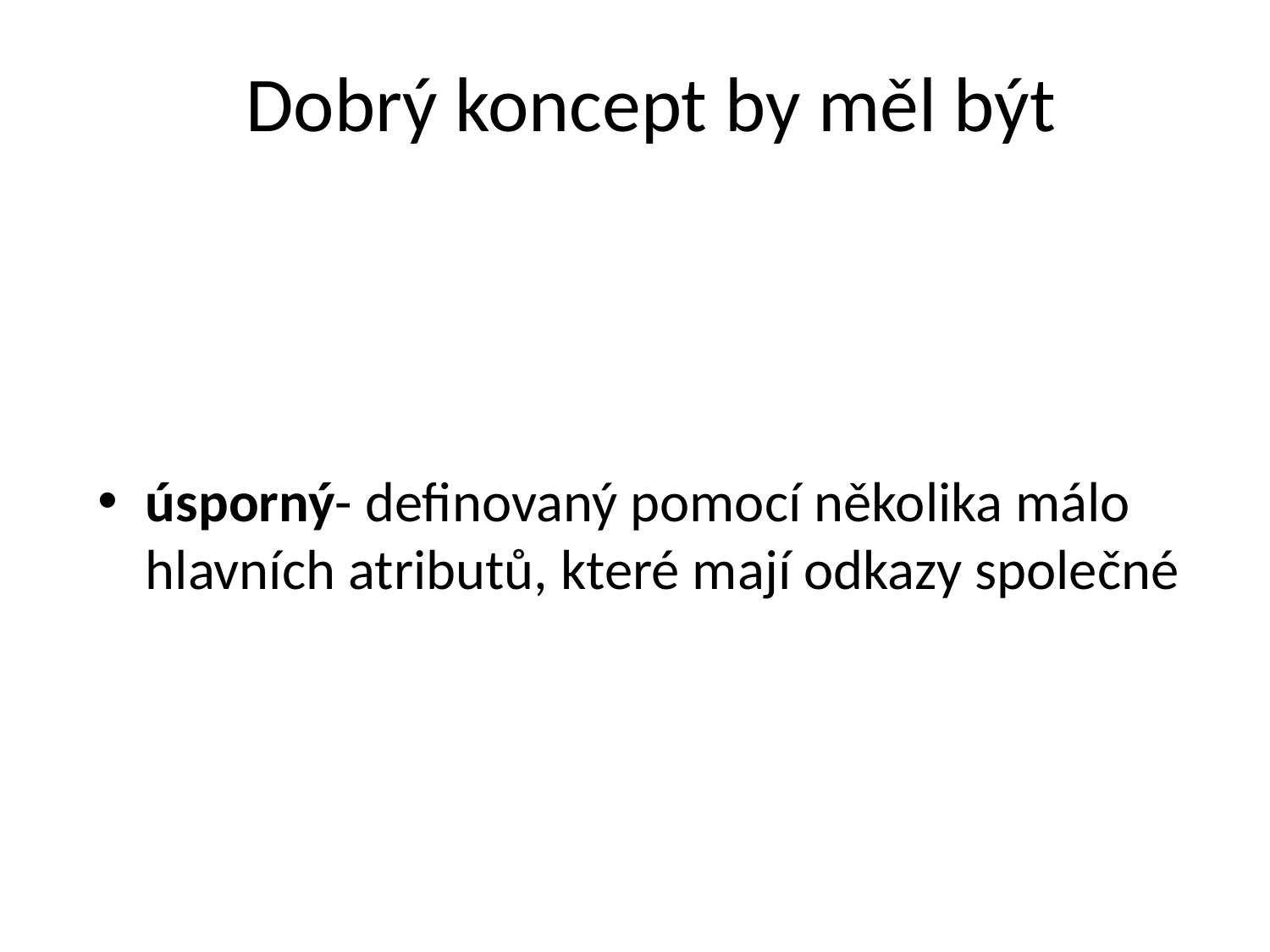

# Dobrý koncept by měl být

úsporný- definovaný pomocí několika málo hlavních atributů, které mají odkazy společné